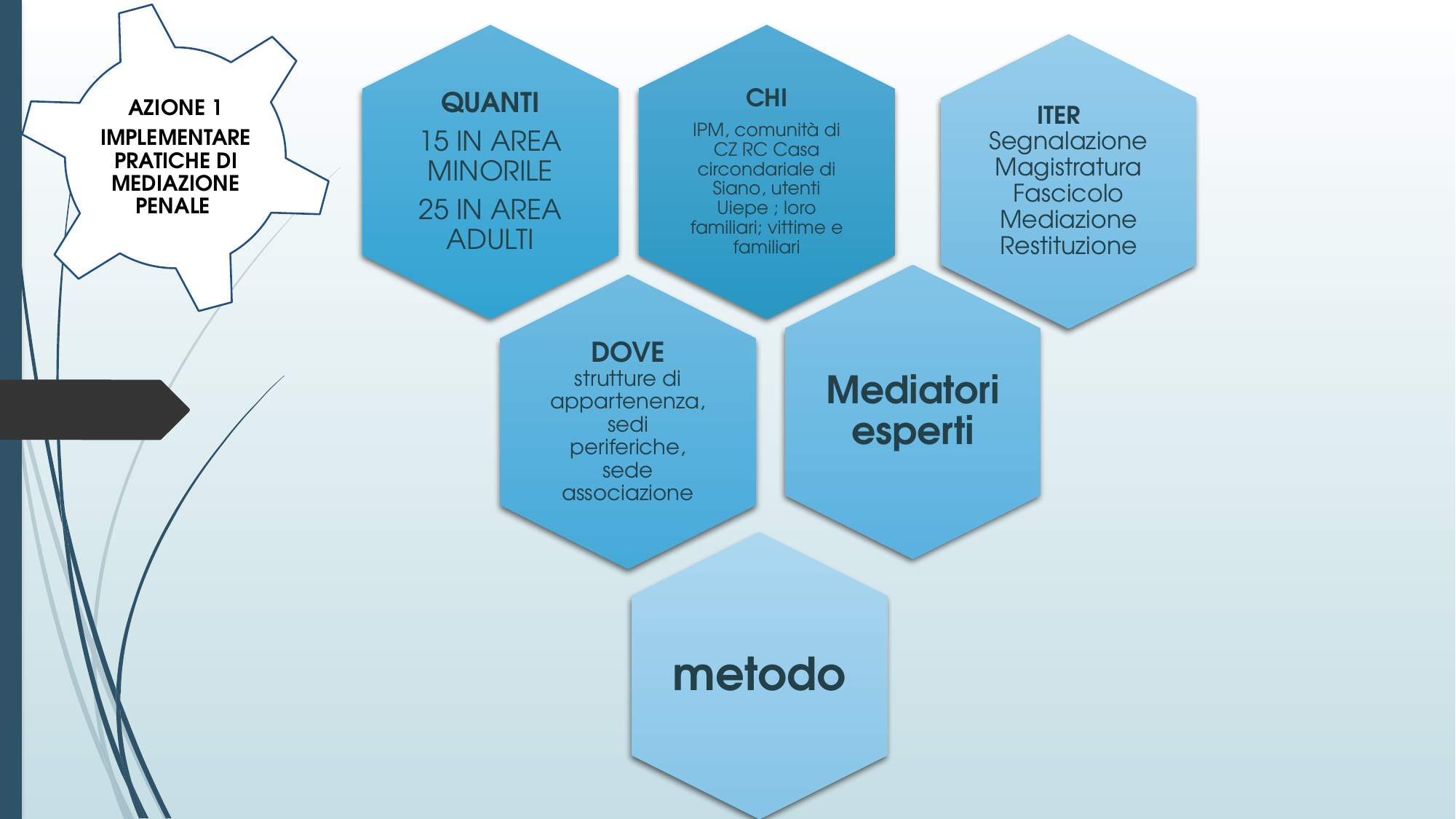

AZIONE 1
IMPLEMENTARE PRATICHE DI MEDIAZIONE PENALE
CHI
IPM, comunità di CZ RC Casa circondariale di Siano, utenti Uiepe ; loro familiari; vittime e familiari
QUANTI
15 IN AREA MINORILE
25 IN AREA ADULTI
DOVE strutture di appartenenza, sedi periferiche, sede associazione
Mediatori esperti
ITER    Segnalazione Magistratura Fascicolo Mediazione Restituzione
metodo